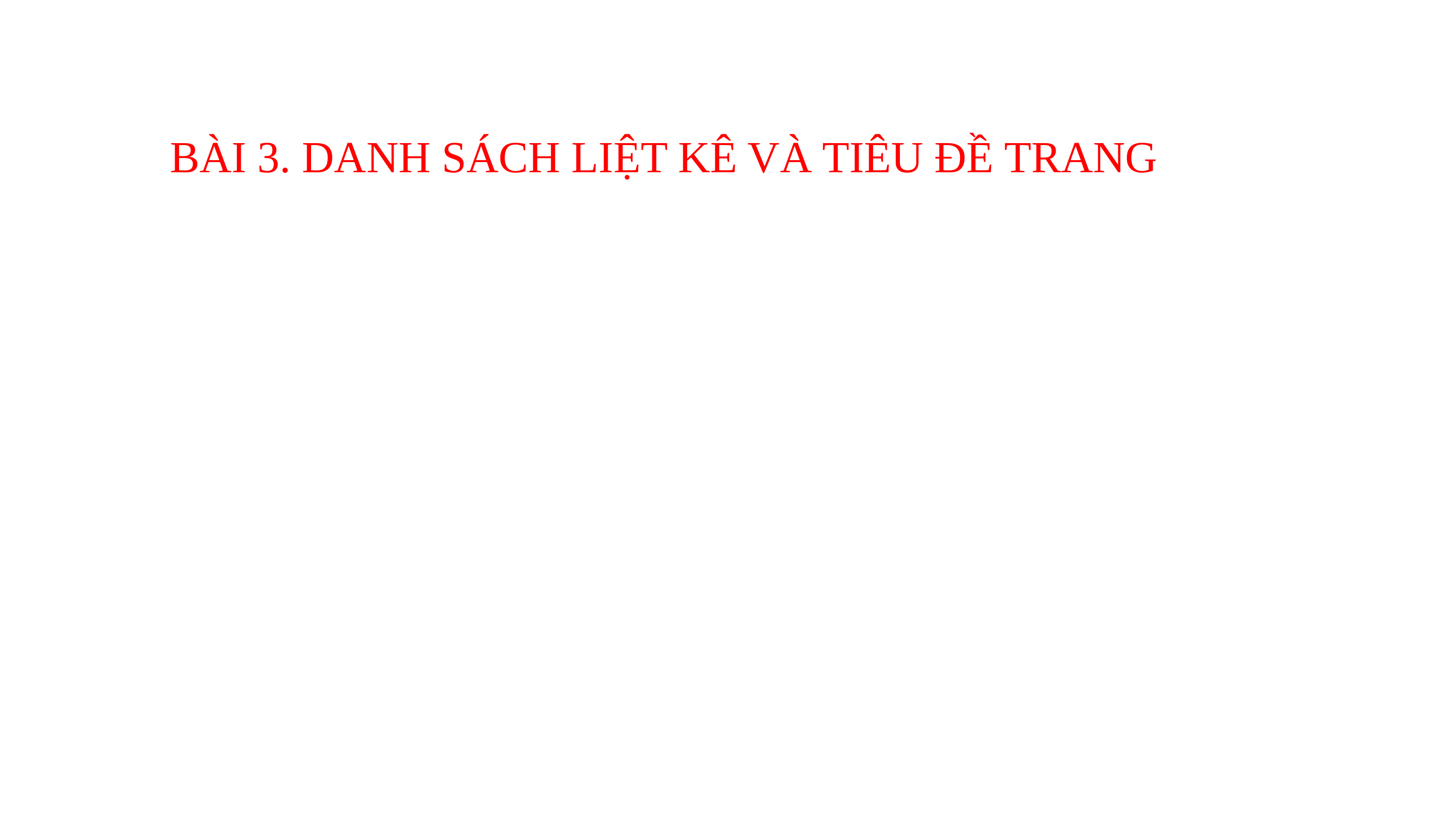

BÀI 3. DANH SÁCH LIỆT KÊ VÀ TIÊU ĐỀ TRANG